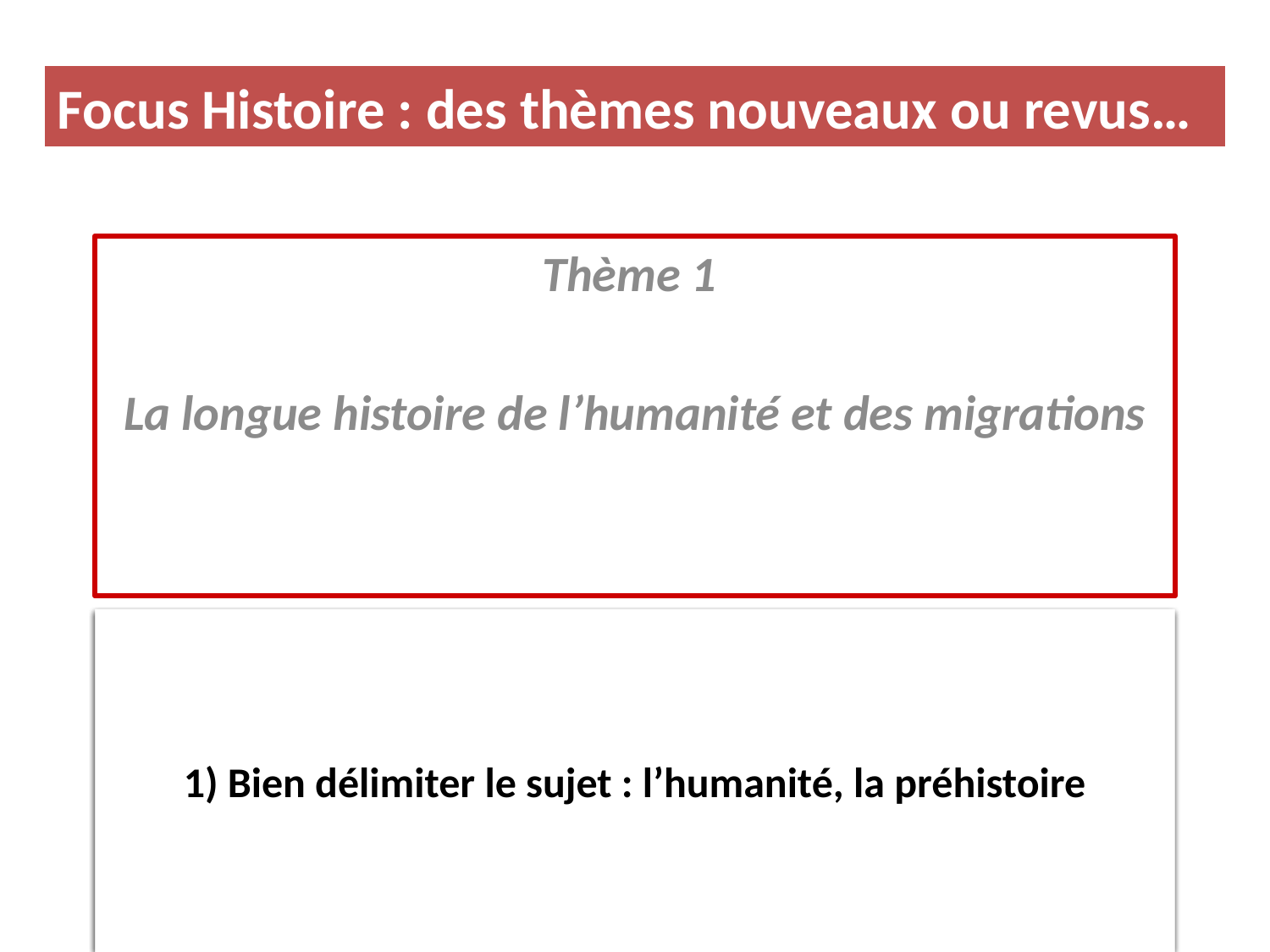

Focus Histoire : des thèmes nouveaux ou revus…
Thème 1

La longue histoire de l’humanité et des migrations

II) Les débuts de l’Humanité

Identifier les principales étapes de la préhistoire
Décrire le mode de vie des Hommes au paléolithique
Expliquer comment l’Homme a peuplé la planète
Compétences:

- Situer dans le temps et dans l’espace
- Décrire et expliquer
- Utiliser un vocabulaire adapté
Se poser des questions et faire des hypothèses

1) Bien délimiter le sujet : l’humanité, la préhistoire